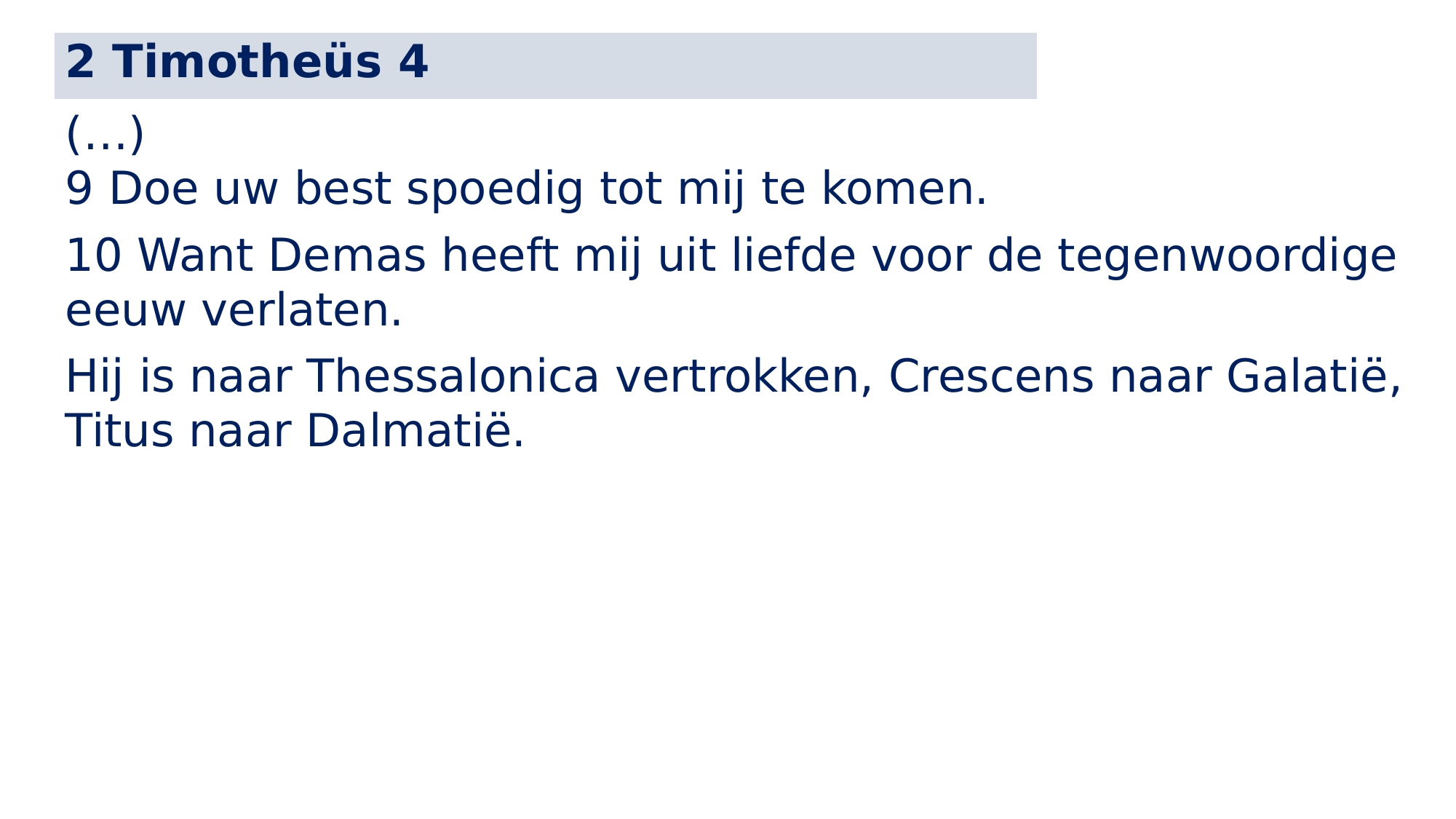

2 Timotheüs 4
(…)
9 Doe uw best spoedig tot mij te komen.
10 Want Demas heeft mij uit liefde voor de tegenwoordige eeuw verlaten.
Hij is naar Thessalonica vertrokken, Crescens naar Galatië, Titus naar Dalmatië.